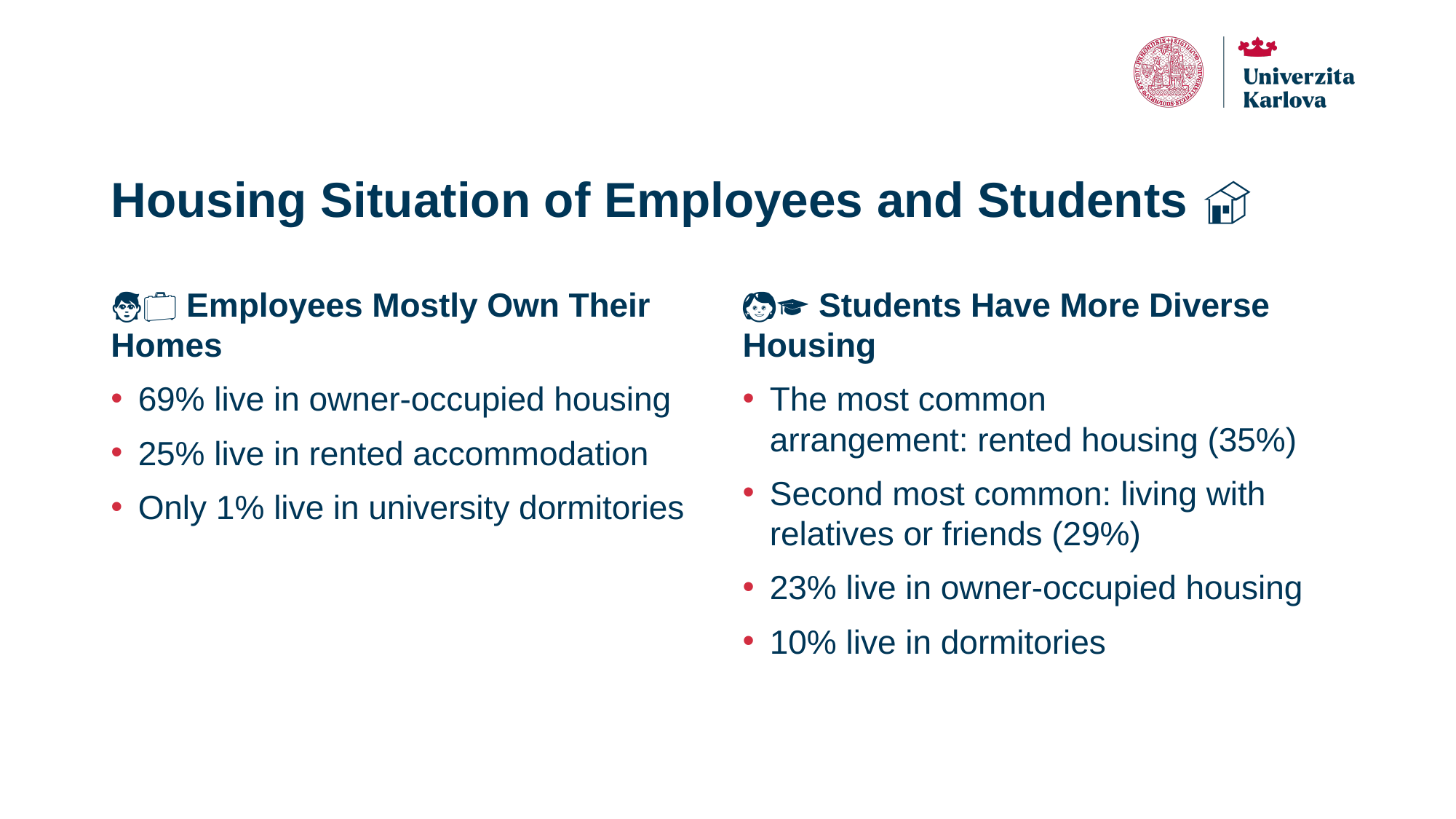

# Housing Situation of Employees and Students 🏠
🧑‍💼 Employees Mostly Own Their Homes
69% live in owner-occupied housing
25% live in rented accommodation
Only 1% live in university dormitories

👩‍🎓 Students Have More Diverse Housing
The most common arrangement: rented housing (35%)
Second most common: living with relatives or friends (29%)
23% live in owner-occupied housing
10% live in dormitories